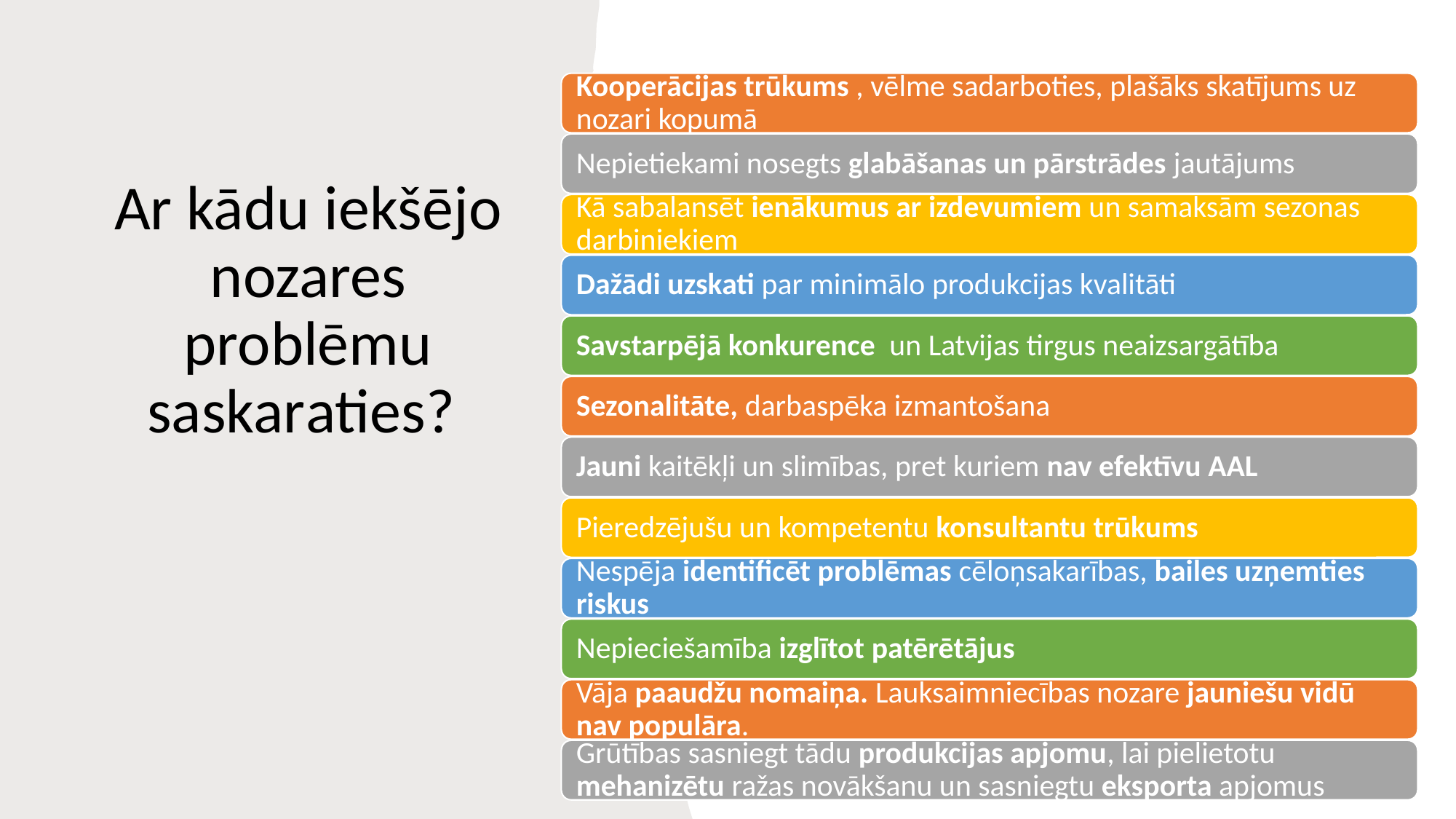

Kooperācijas trūkums , vēlme sadarboties, plašāks skatījums uz nozari kopumā
Nepietiekami nosegts glabāšanas un pārstrādes jautājums
Kā sabalansēt ienākumus ar izdevumiem un samaksām sezonas darbiniekiem
Dažādi uzskati par minimālo produkcijas kvalitāti
Savstarpējā konkurence  un Latvijas tirgus neaizsargātība
Sezonalitāte, darbaspēka izmantošana
Jauni kaitēkļi un slimības, pret kuriem nav efektīvu AAL
Pieredzējušu un kompetentu konsultantu trūkums
Nespēja identificēt problēmas cēloņsakarības, bailes uzņemties riskus
Nepieciešamība izglītot patērētājus
Vāja paaudžu nomaiņa. Lauksaimniecības nozare jauniešu vidū nav populāra.
Grūtības sasniegt tādu produkcijas apjomu, lai pielietotu mehanizētu ražas novākšanu un sasniegtu eksporta apjomus
# Ar kādu iekšējo nozares problēmu saskaraties?